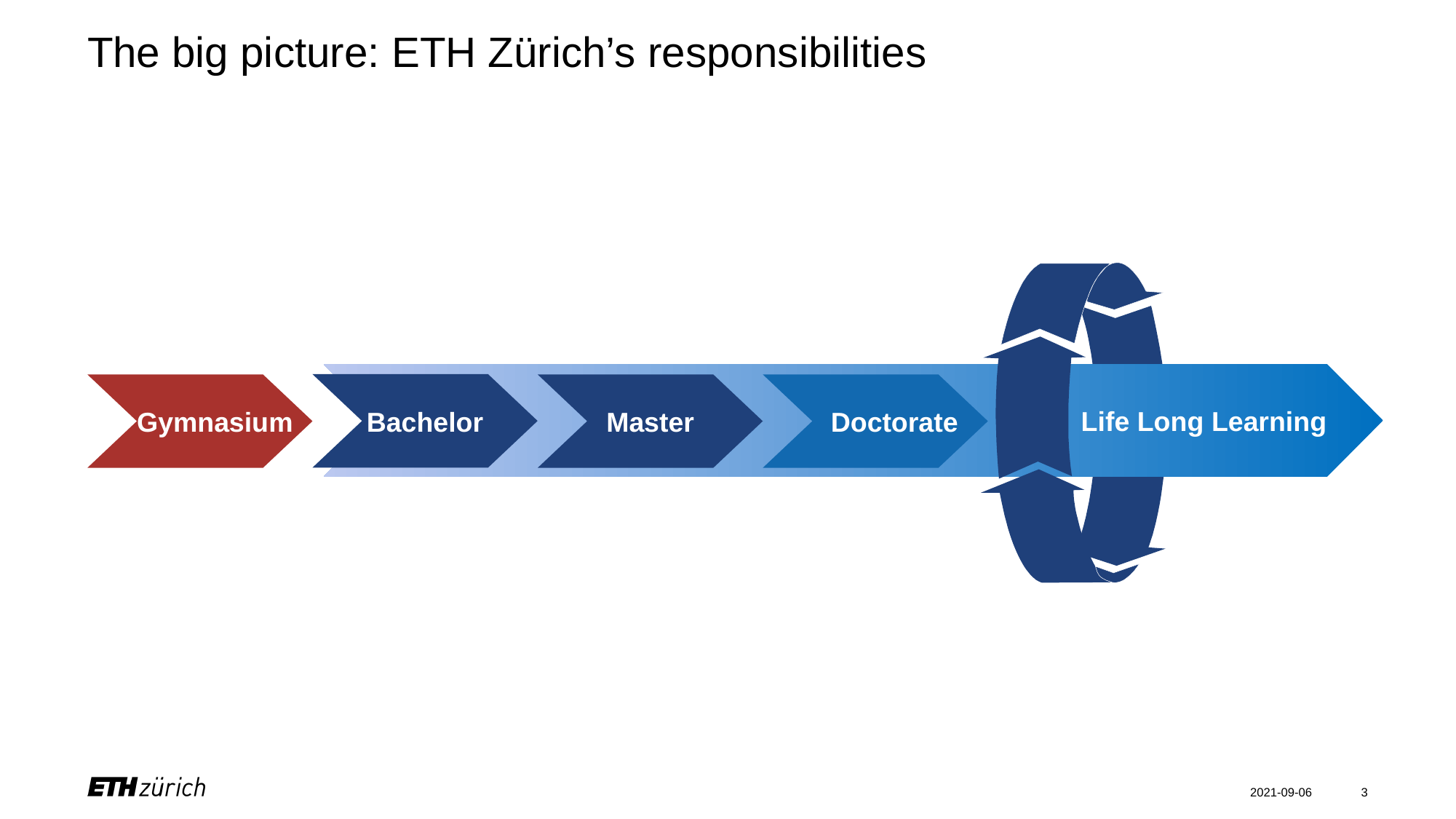

# The big picture: ETH Zürich’s responsibilities

Life Long Learning
Bachelor
Gymnasium
Master
     Doctorate
Phase 2

2021-09-06
3